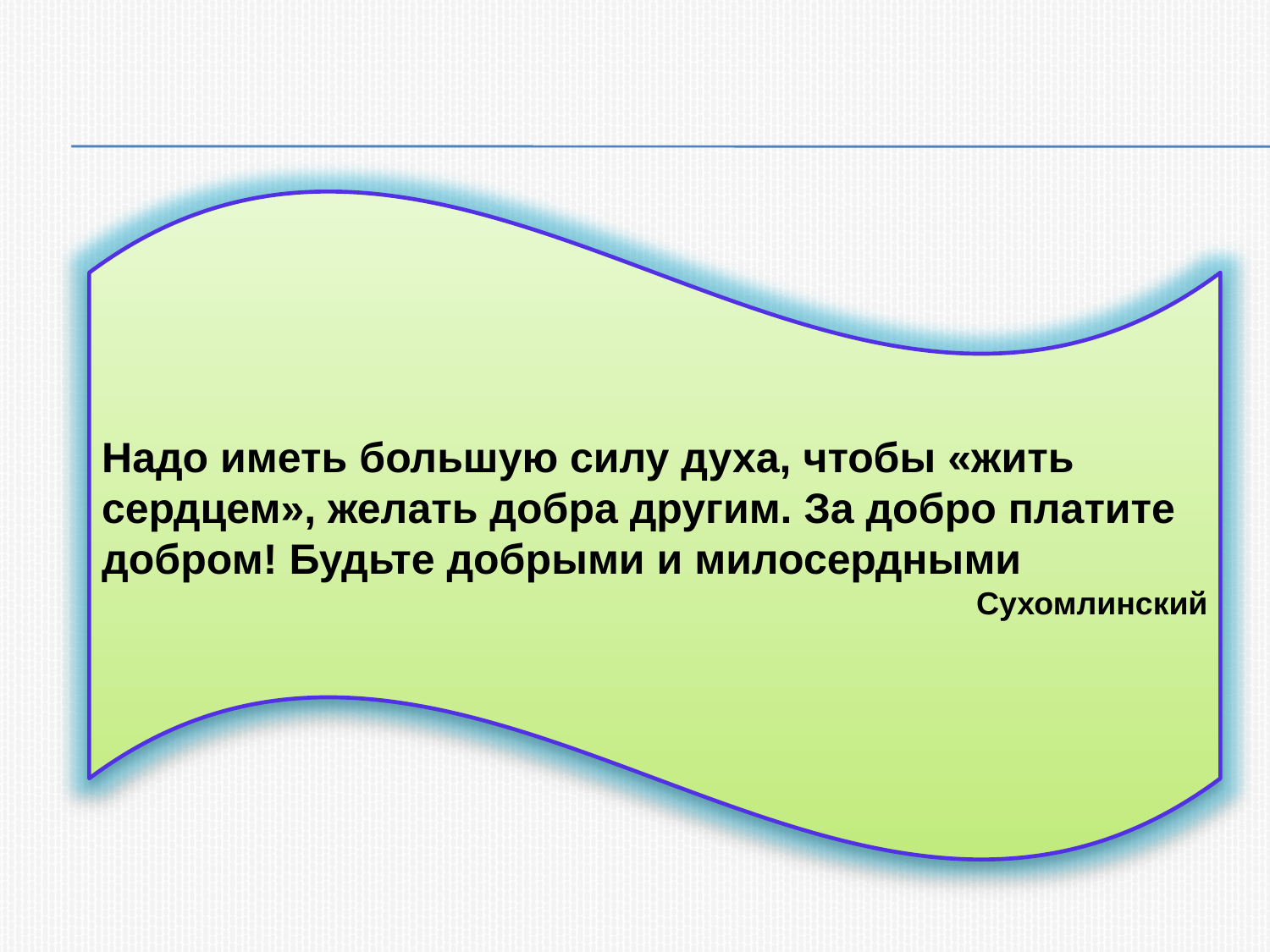

#
Надо иметь большую силу духа, чтобы «жить сердцем», желать добра другим. За добро платите добром! Будьте добрыми и милосердными
Сухомлинский